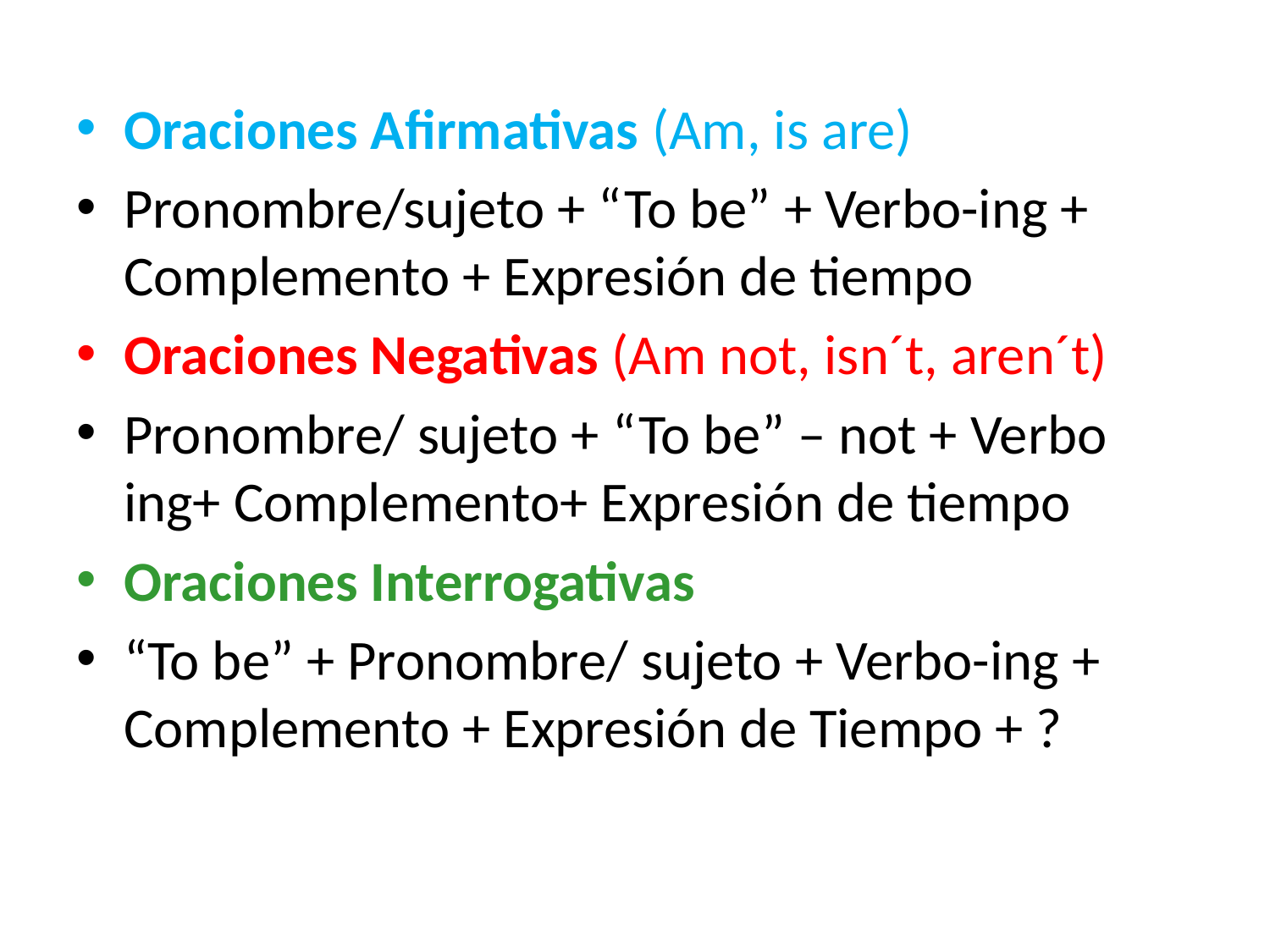

Oraciones Afirmativas (Am, is are)
Pronombre/sujeto + “To be” + Verbo-ing + Complemento + Expresión de tiempo
Oraciones Negativas (Am not, isn´t, aren´t)
Pronombre/ sujeto + “To be” – not + Verbo ing+ Complemento+ Expresión de tiempo
Oraciones Interrogativas
“To be” + Pronombre/ sujeto + Verbo-ing + Complemento + Expresión de Tiempo + ?